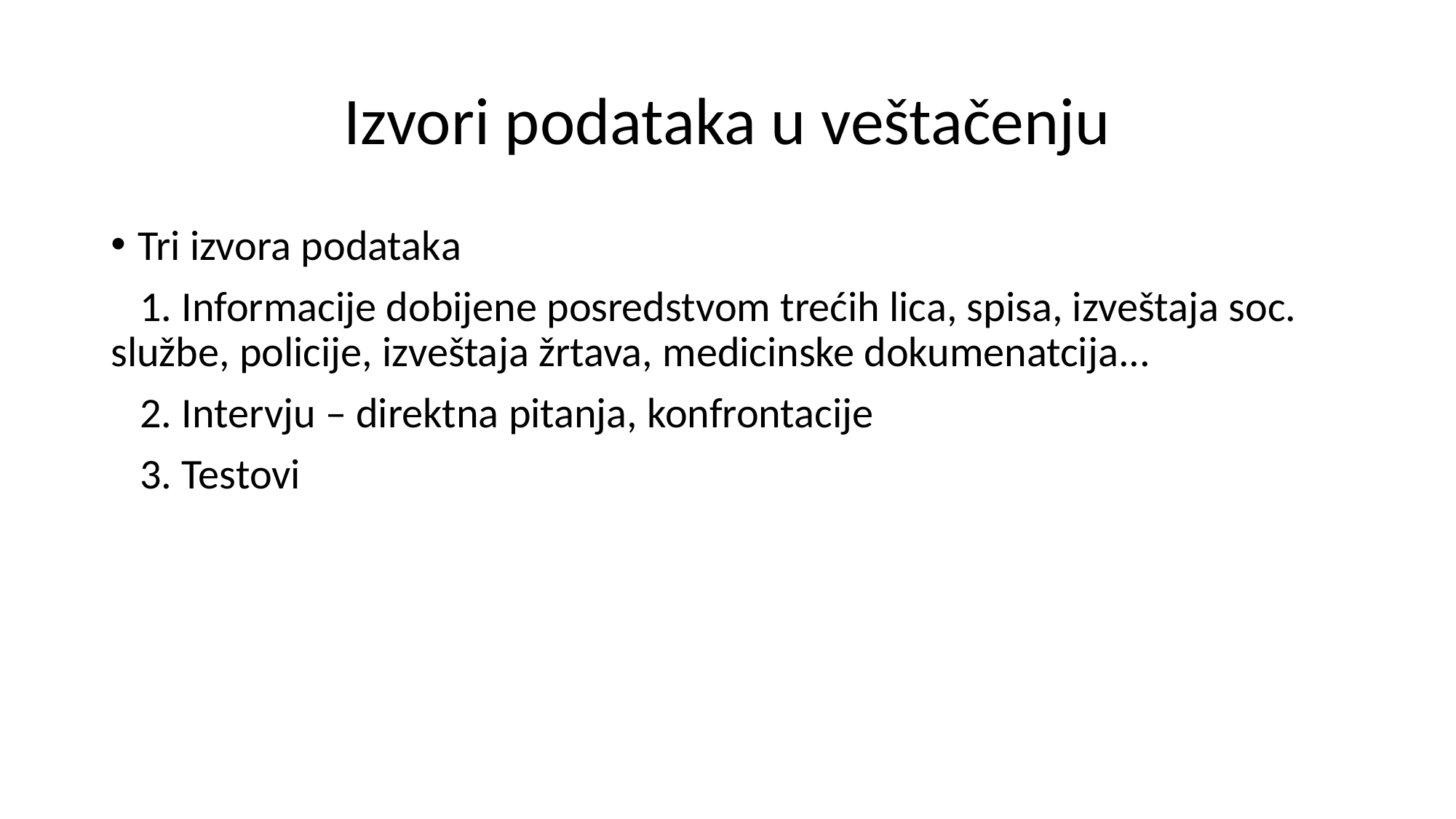

# Izvori podataka u veštačenju
Tri izvora podataka
   1. Informacije dobijene posredstvom trećih lica, spisa, izveštaja soc. službe, policije, izveštaja žrtava, medicinske dokumenatcija...
   2. Intervju – direktna pitanja, konfrontacije
   3. Testovi